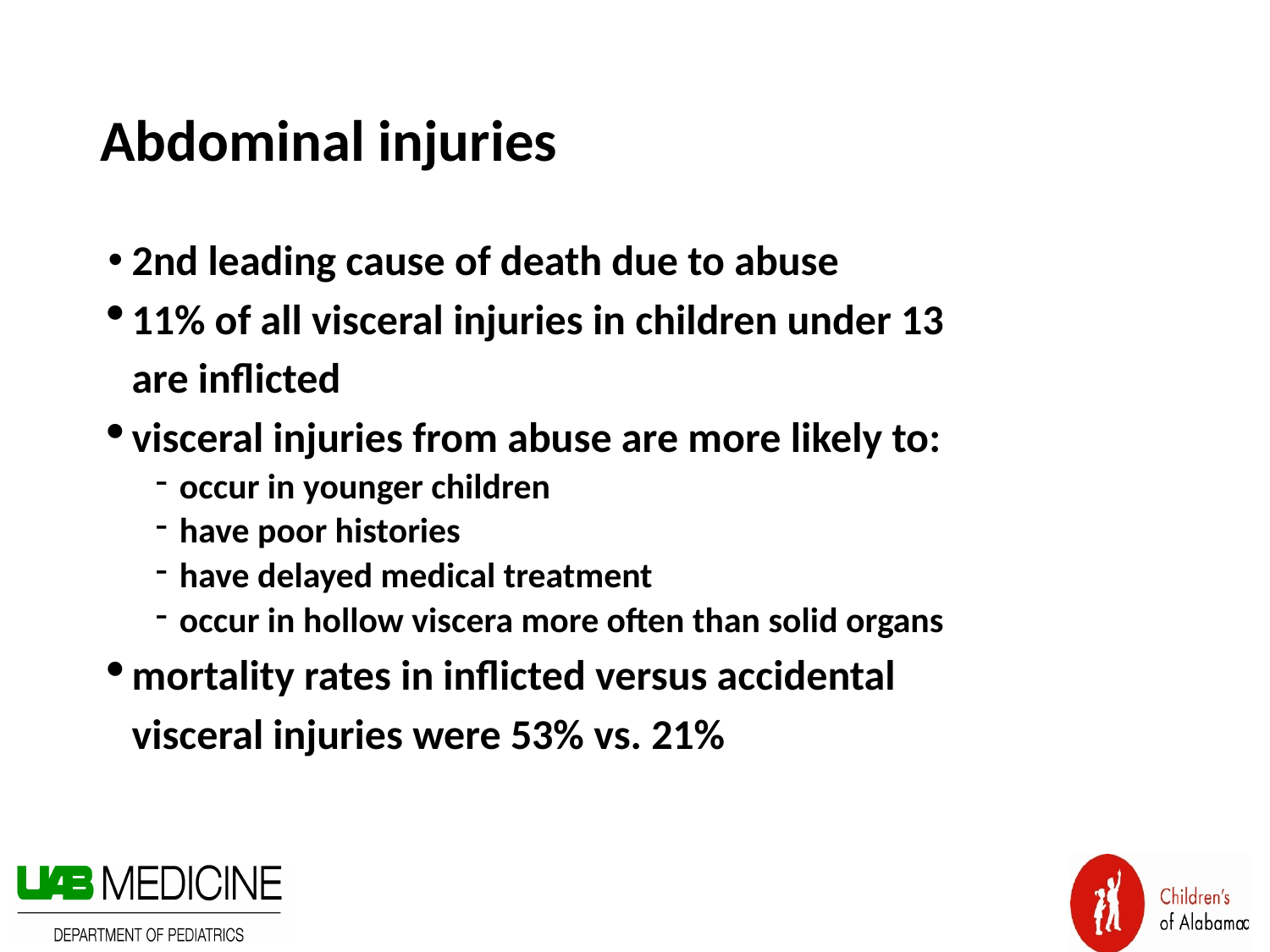

# Abdominal injuries
2nd leading cause of death due to abuse
11% of all visceral injuries in children under 13
	are inflicted
visceral injuries from abuse are more likely to:
occur in younger children
have poor histories
have delayed medical treatment
occur in hollow viscera more often than solid organs
mortality rates in inflicted versus accidental
	visceral injuries were 53% vs. 21%